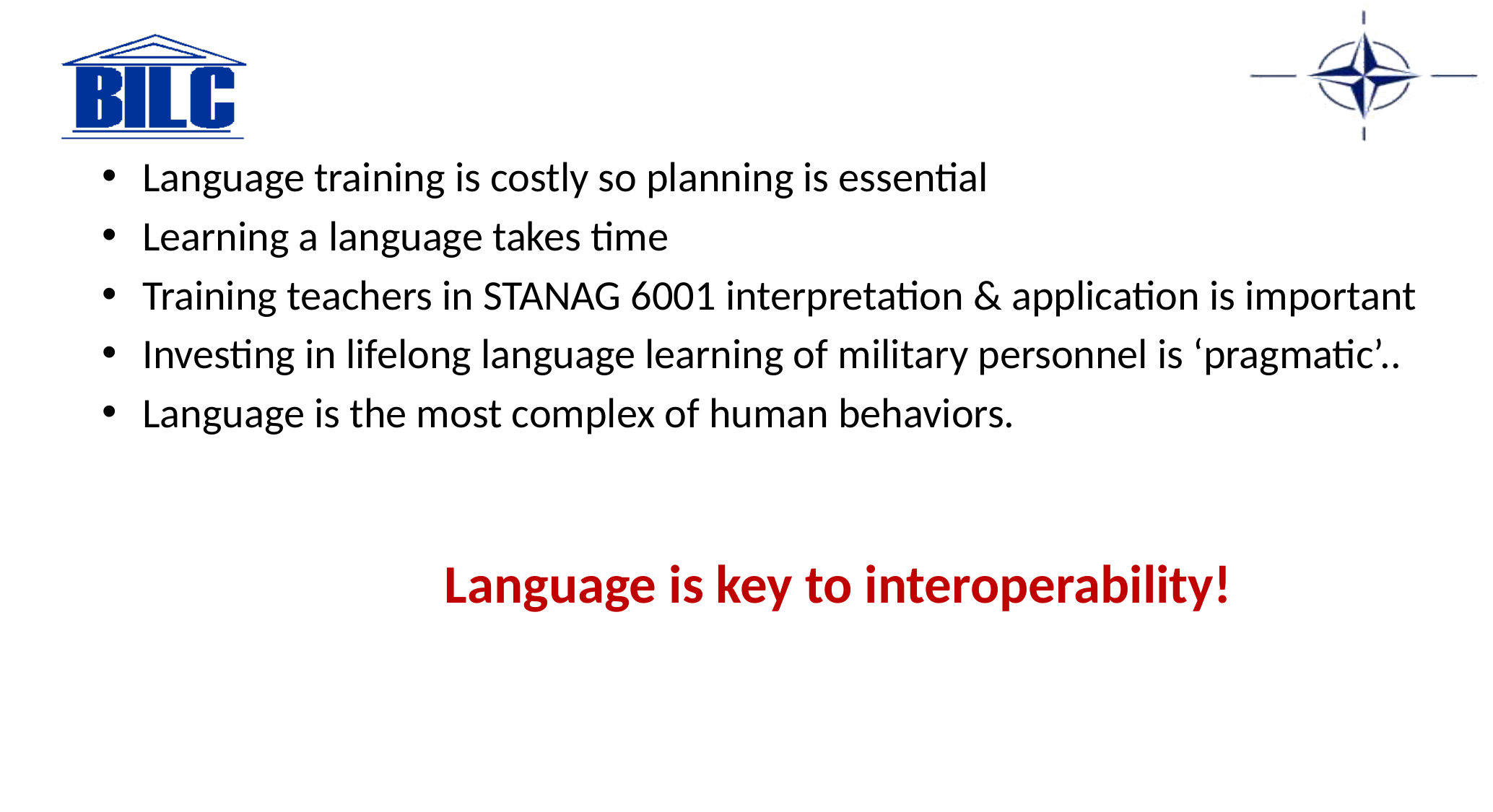

Language training is costly so planning is essential
Learning a language takes time
Training teachers in STANAG 6001 interpretation & application is important
Investing in lifelong language learning of military personnel is ‘pragmatic’..
Language is the most complex of human behaviors.

		Language is key to interoperability!